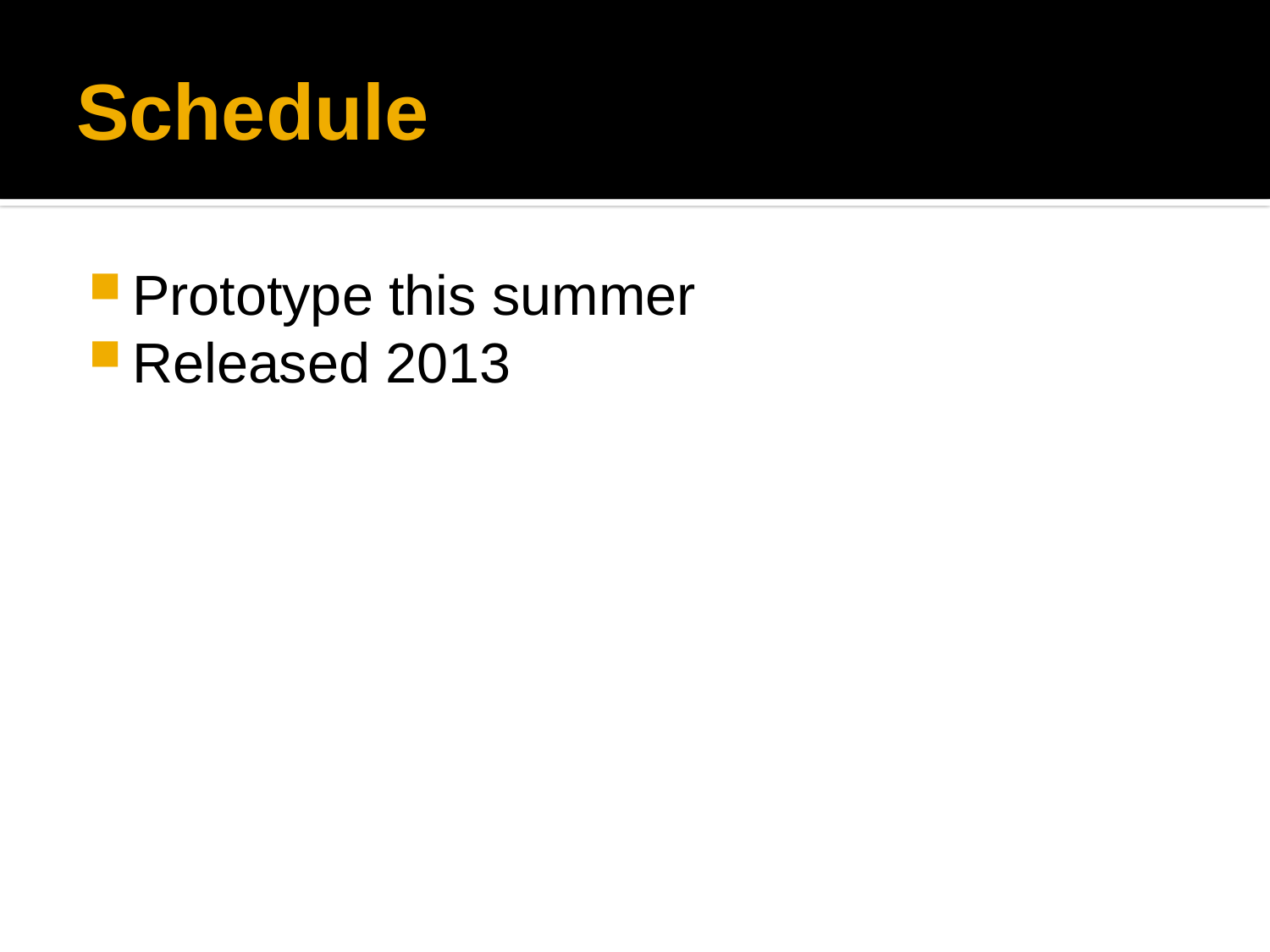

# Schedule
Prototype this summer
Released 2013